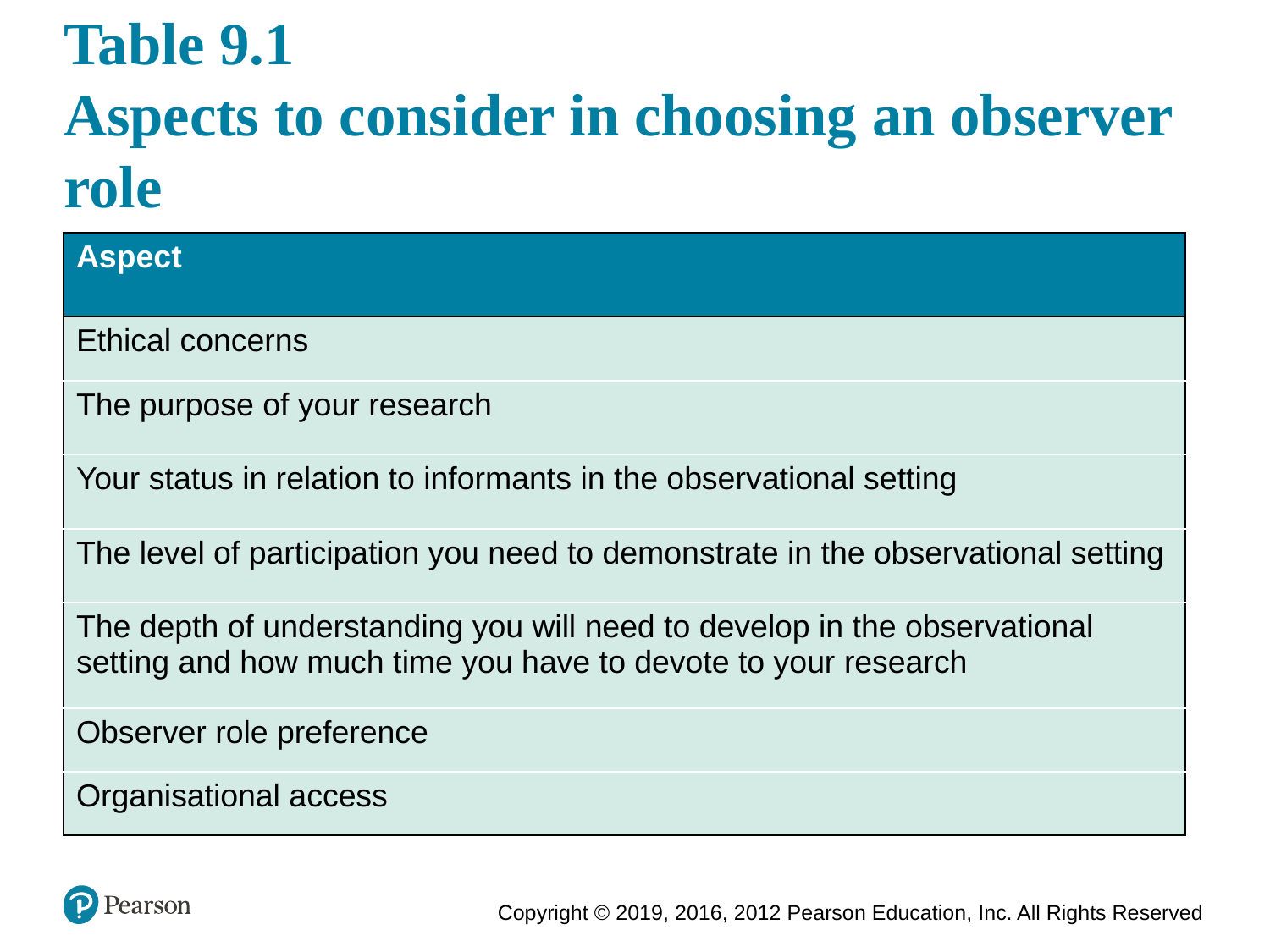

# Table 9.1 Aspects to consider in choosing an observer role
| Aspect |
| --- |
| Ethical concerns |
| The purpose of your research |
| Your status in relation to informants in the observational setting |
| The level of participation you need to demonstrate in the observational setting |
| The depth of understanding you will need to develop in the observational setting and how much time you have to devote to your research |
| Observer role preference |
| Organisational access |